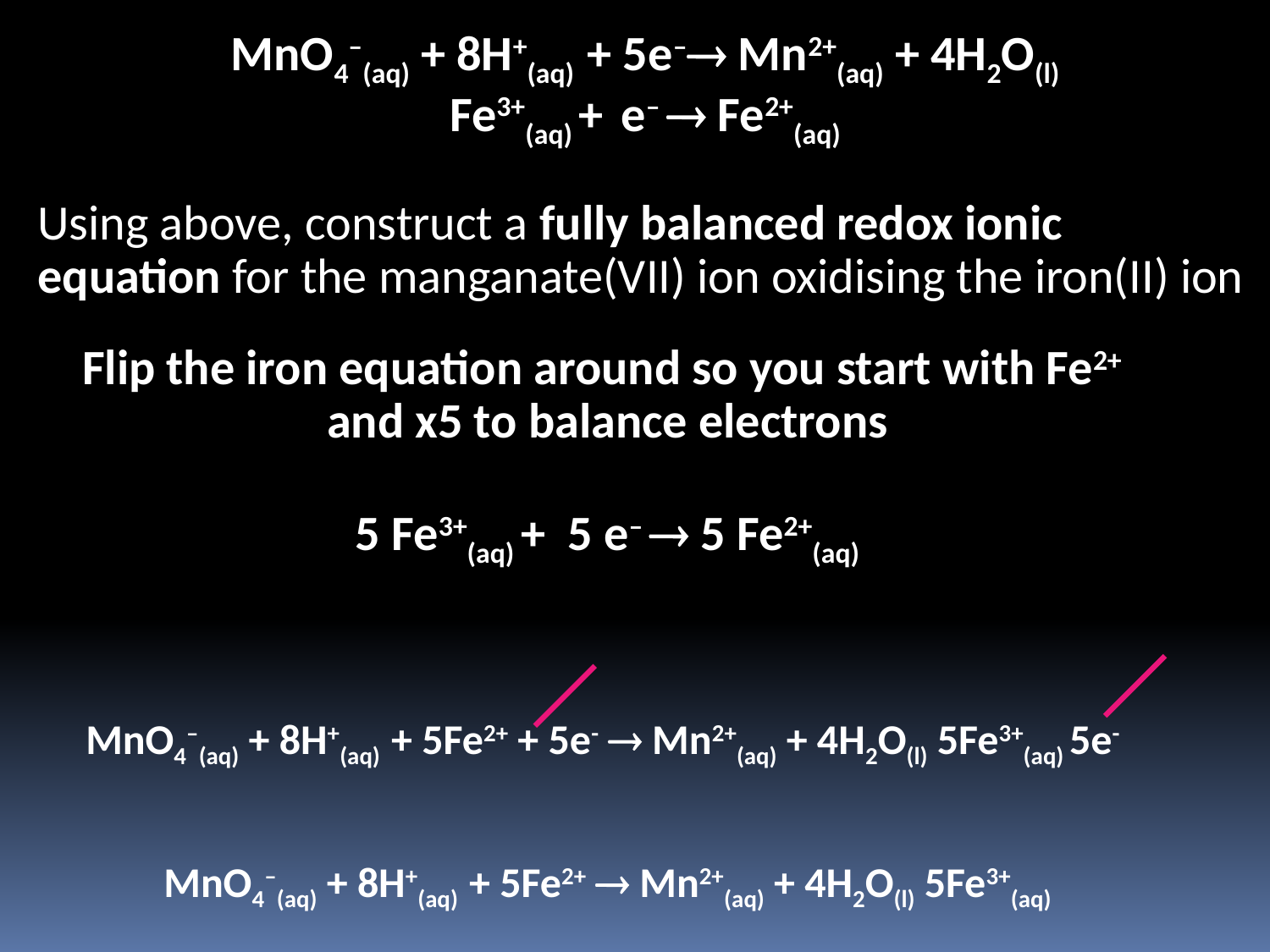

MnO4–(aq) + 8H+(aq)  + 5e–→ Mn2+(aq) + 4H2O(l)
Fe3+(aq) +  e– → Fe2+(aq)

Using above, construct a fully balanced redox ionic equation for the manganate(VII) ion oxidising the iron(II) ion
Flip the iron equation around so you start with Fe2+
and x5 to balance electrons

5 Fe3+(aq) +  5 e– → 5 Fe2+(aq)

MnO4–(aq) + 8H+(aq)  + 5Fe2+ + 5e- → Mn2+(aq) + 4H2O(l) 5Fe3+(aq) 5e-

MnO4–(aq) + 8H+(aq)  + 5Fe2+ → Mn2+(aq) + 4H2O(l) 5Fe3+(aq)